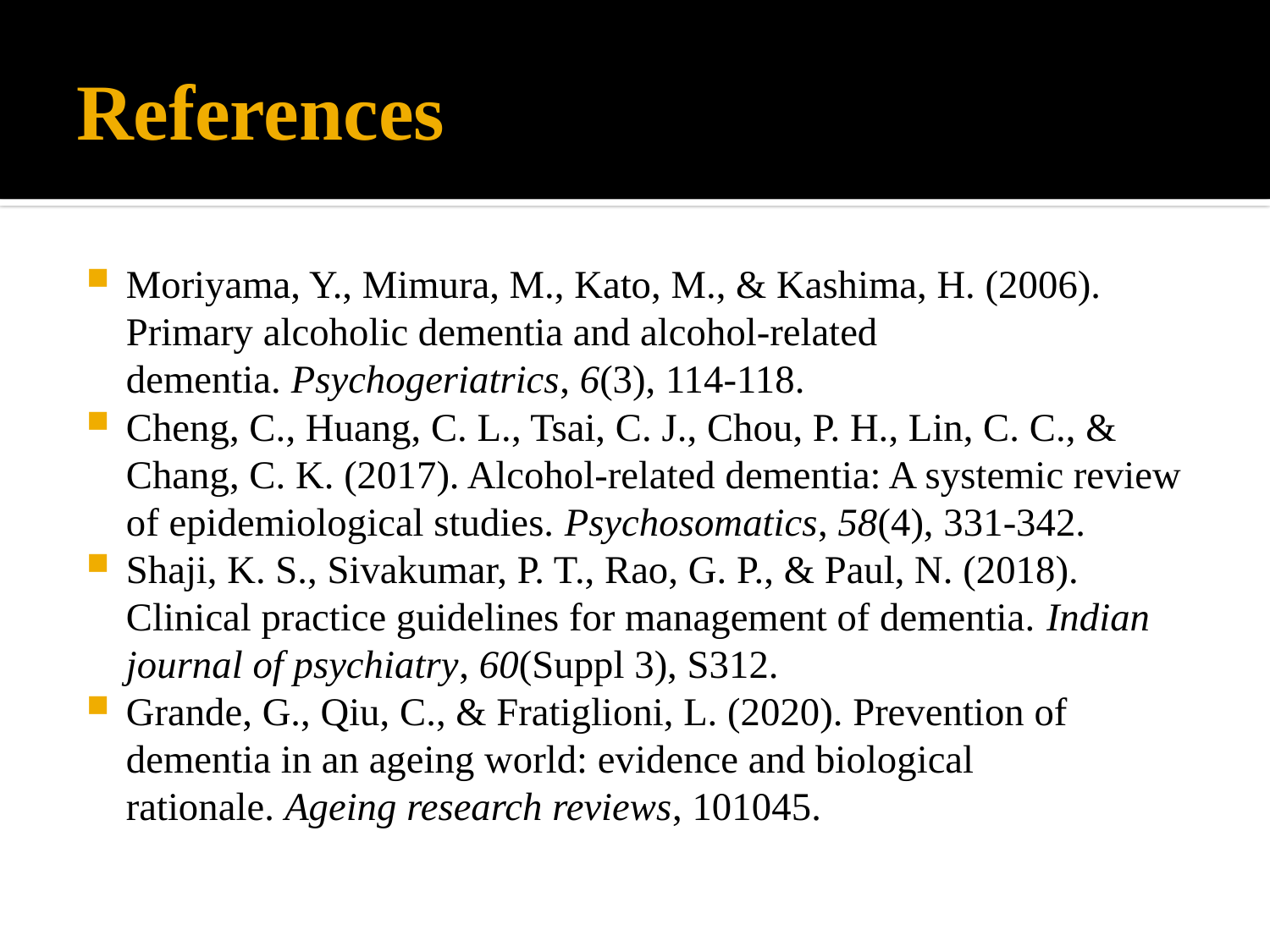

# References
Moriyama, Y., Mimura, M., Kato, M., & Kashima, H. (2006). Primary alcoholic dementia and alcohol‐related dementia. Psychogeriatrics, 6(3), 114-118.
Cheng, C., Huang, C. L., Tsai, C. J., Chou, P. H., Lin, C. C., & Chang, C. K. (2017). Alcohol-related dementia: A systemic review of epidemiological studies. Psychosomatics, 58(4), 331-342.
Shaji, K. S., Sivakumar, P. T., Rao, G. P., & Paul, N. (2018). Clinical practice guidelines for management of dementia. Indian journal of psychiatry, 60(Suppl 3), S312.
Grande, G., Qiu, C., & Fratiglioni, L. (2020). Prevention of dementia in an ageing world: evidence and biological rationale. Ageing research reviews, 101045.